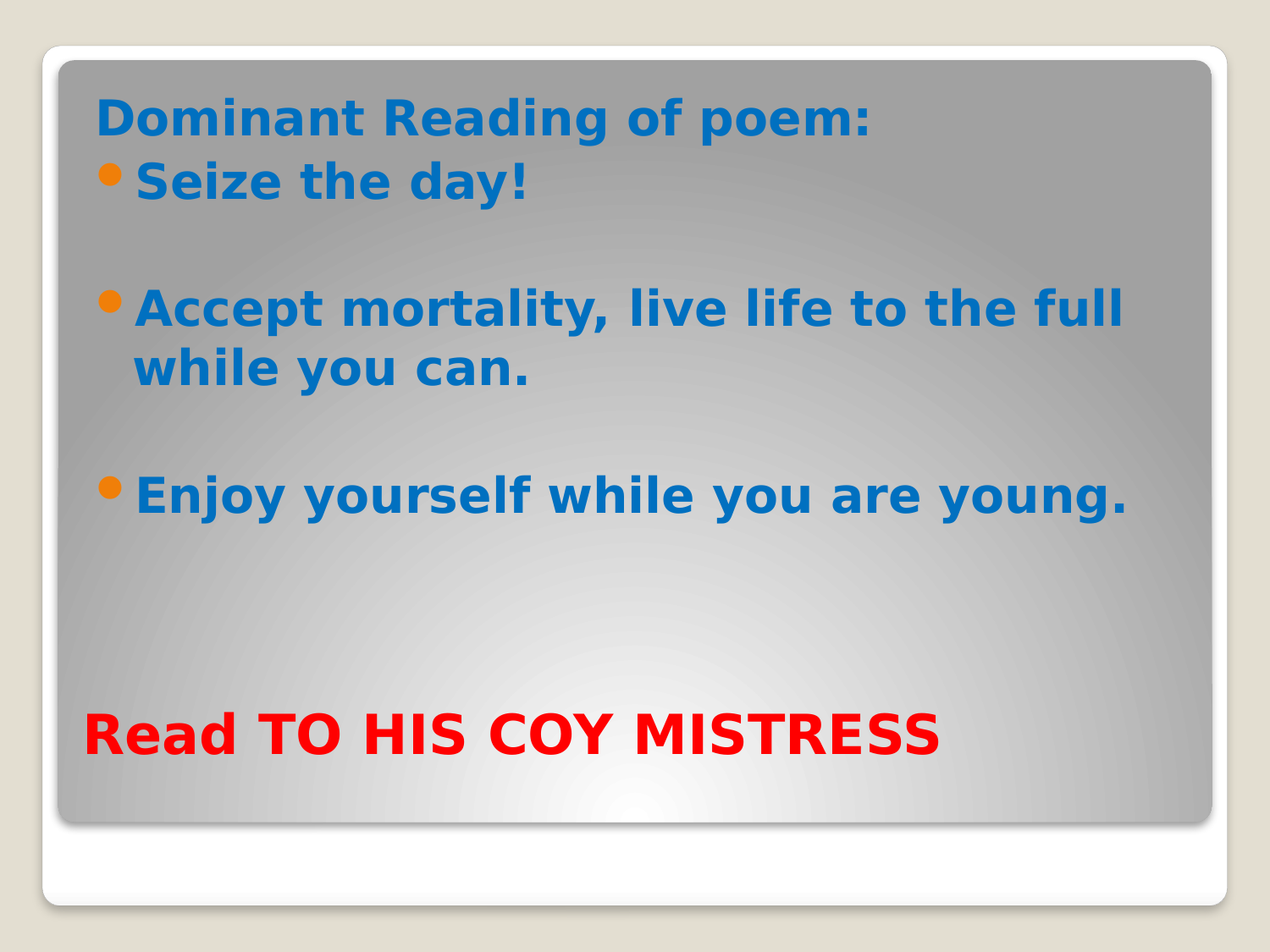

Dominant Reading of poem:
Seize the day!

Accept mortality, live life to the full while you can.

Enjoy yourself while you are young.
# Read TO HIS COY MISTRESS